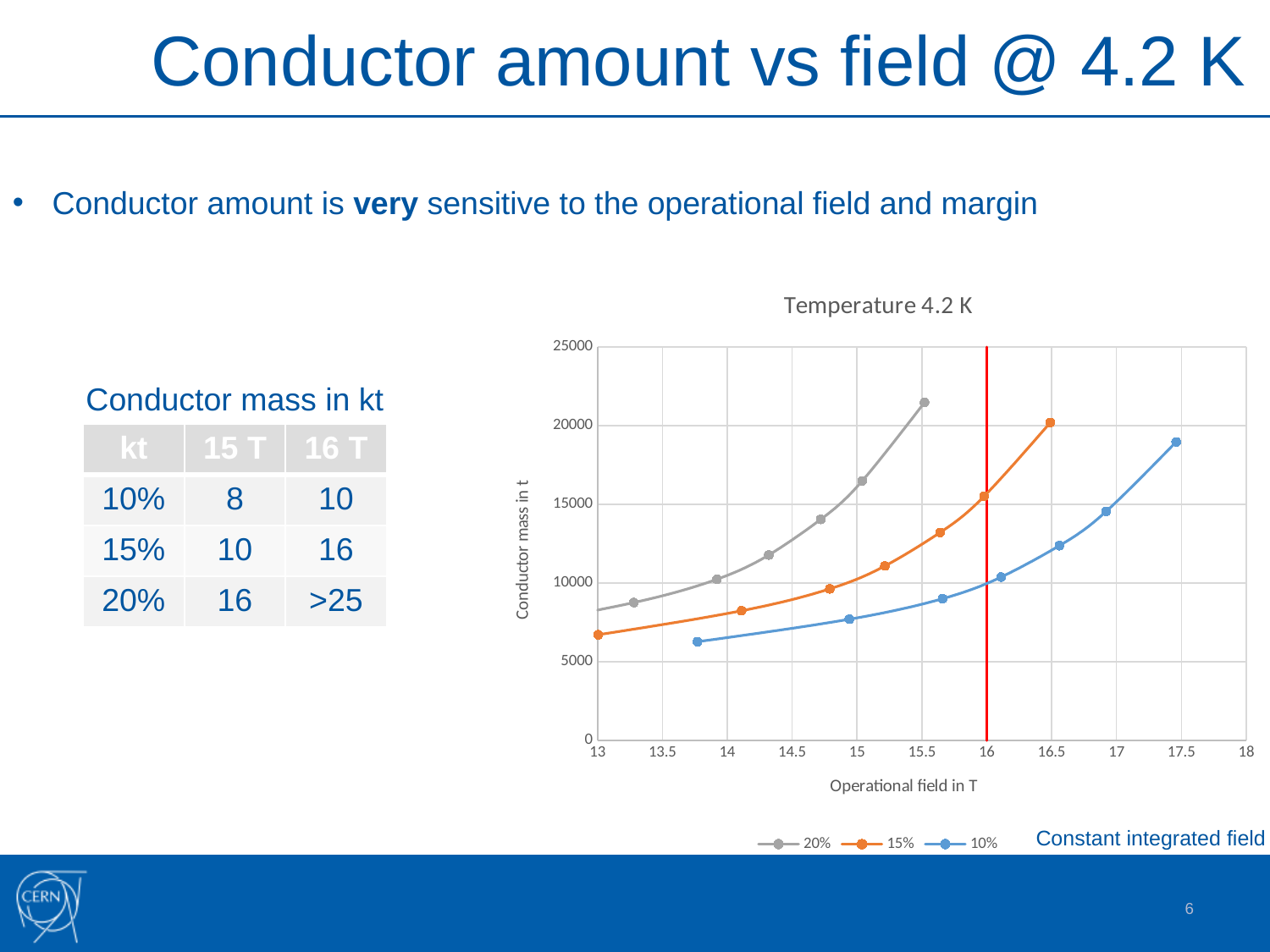

Conductor amount vs field @ 4.2 K
Conductor amount is very sensitive to the operational field and margin

### Chart: Temperature 4.2 K

| Category | 20% | 15% | 10% |  |
|---|---|---|---|---|
Conductor mass in kt
| kt | 15 T | 16 T |
| --- | --- | --- |
| 10% | 8 | 10 |
| 15% | 10 | 16 |
| 20% | 16 | >25 |
Constant integrated field
6